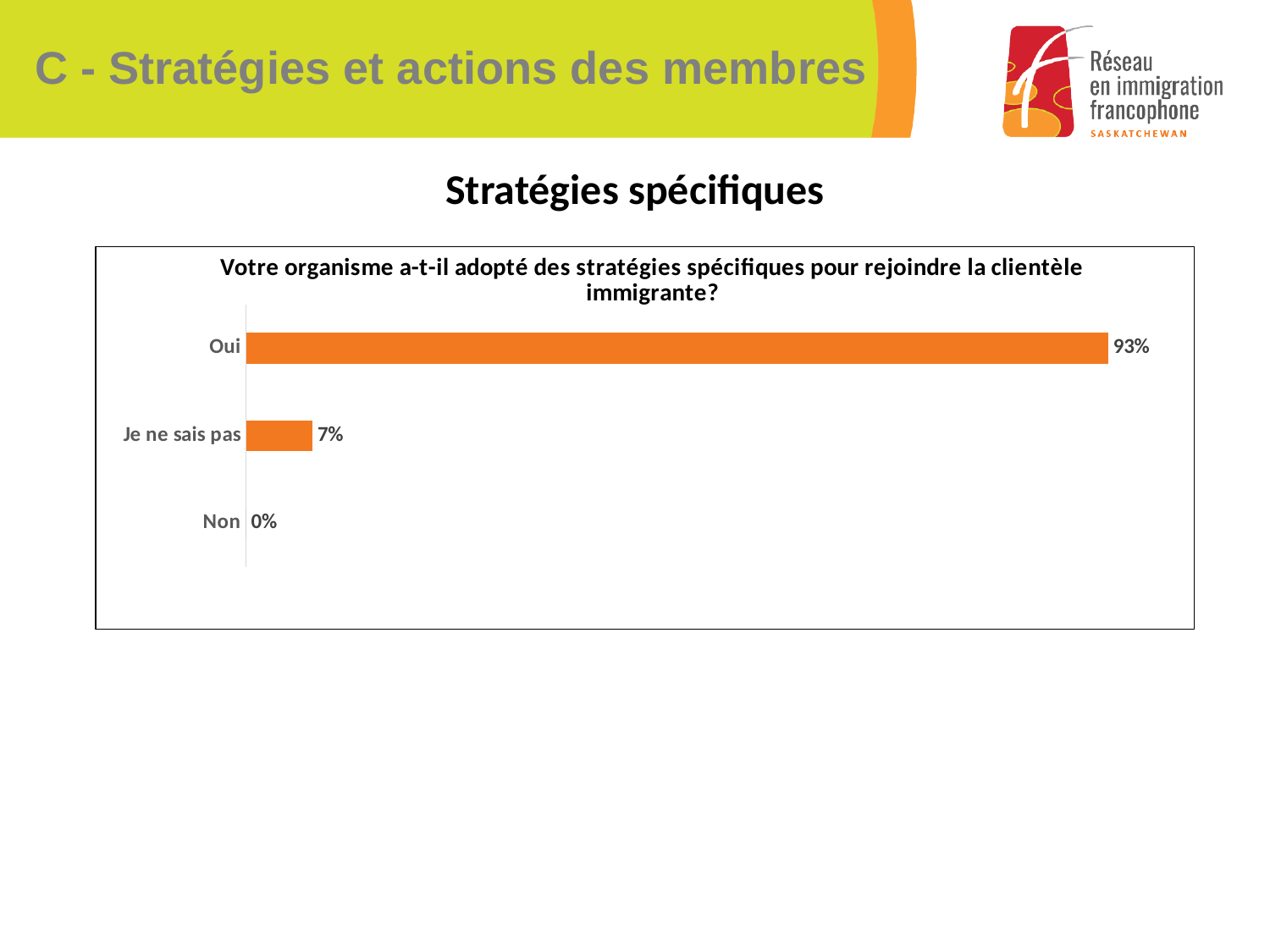

# C - Stratégies et actions des membres
Stratégies spécifiques

### Chart: Votre organisme a-t-il adopté des stratégies spécifiques pour rejoindre la clientèle immigrante?

| Category |  |
|---|---|
| Non | 0.0 |
| Je ne sais pas | 0.07139999999999999 |
| Oui | 0.9286 |